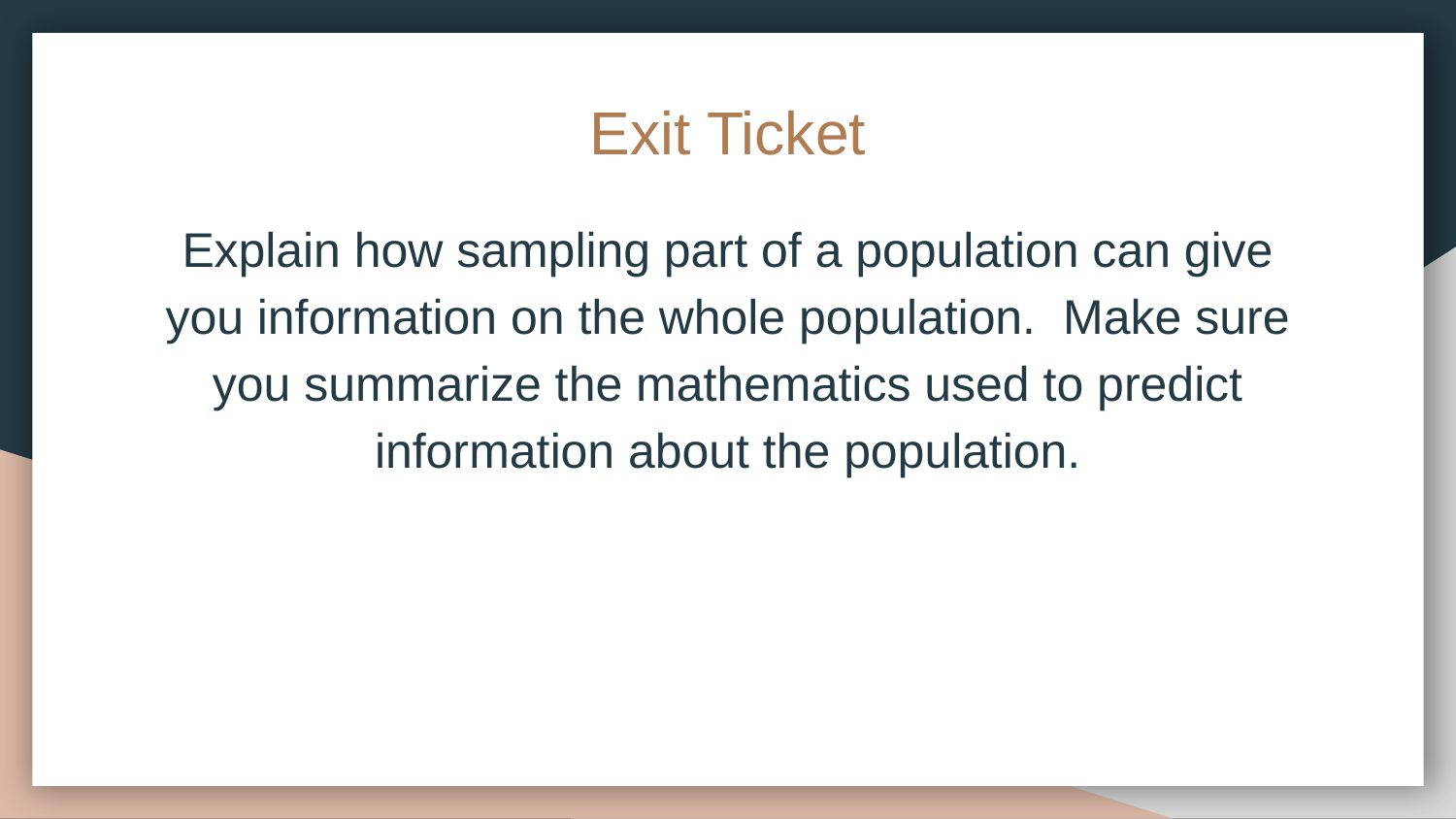

# Exit Ticket
Explain how sampling part of a population can give you information on the whole population.  Make sure you summarize the mathematics used to predict information about the population.